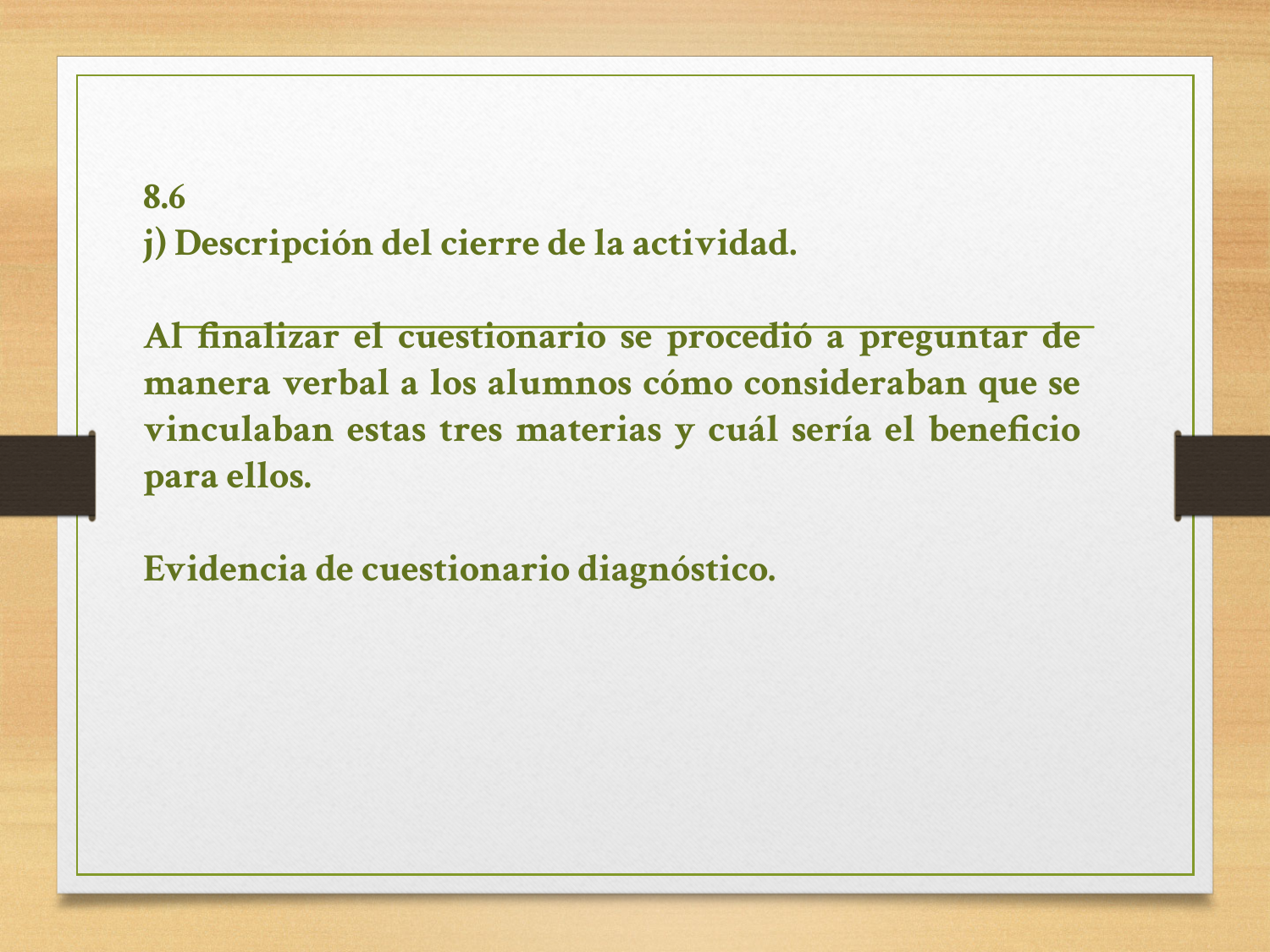

8.6
j) Descripción del cierre de la actividad.

Al finalizar el cuestionario se procedió a preguntar de manera verbal a los alumnos cómo consideraban que se vinculaban estas tres materias y cuál sería el beneficio para ellos.

Evidencia de cuestionario diagnóstico.